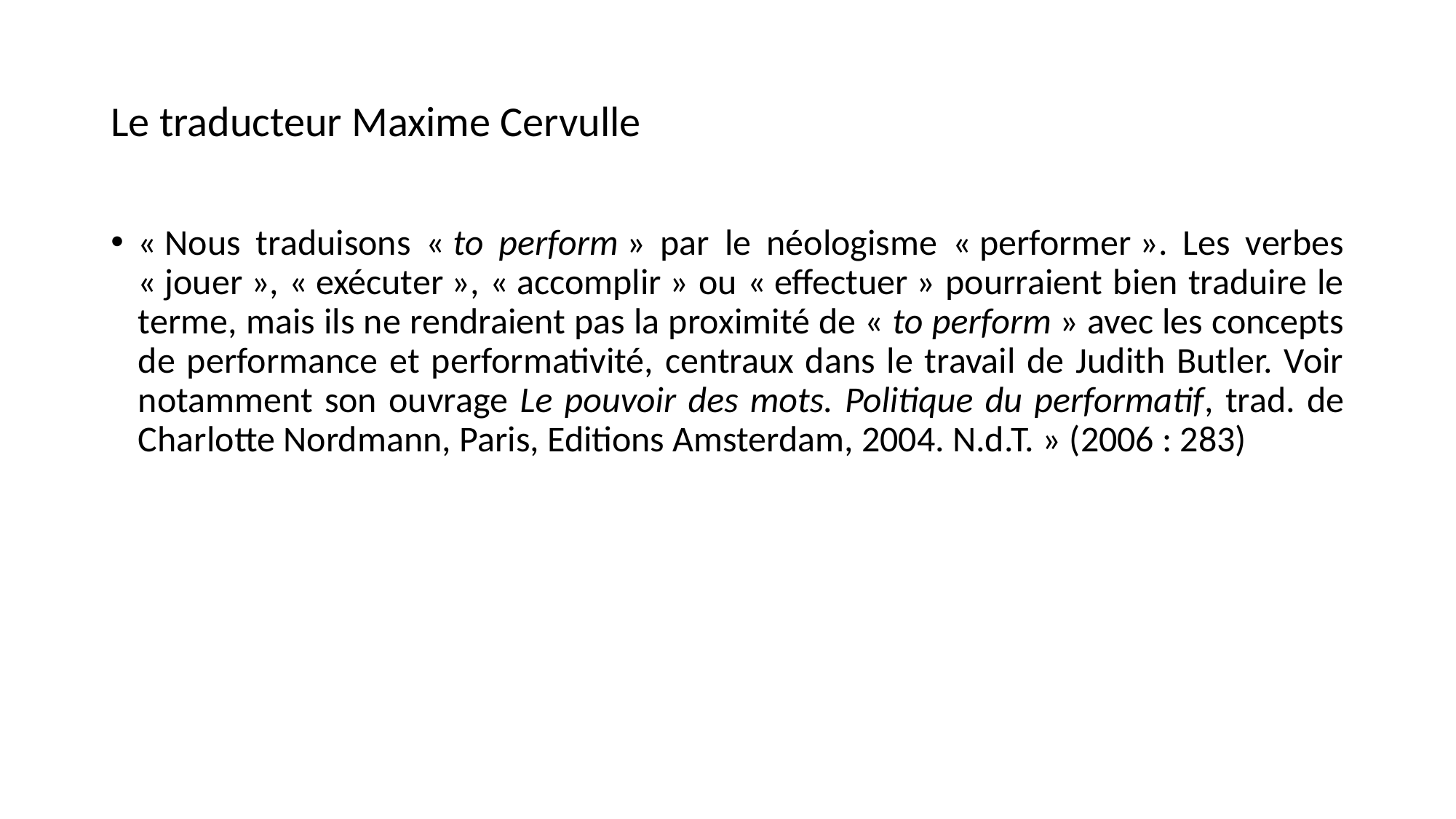

# Le traducteur Maxime Cervulle
« Nous traduisons « to perform » par le néologisme « performer ». Les verbes « jouer », « exécuter », « accomplir » ou « effectuer » pourraient bien traduire le terme, mais ils ne rendraient pas la proximité de « to perform » avec les concepts de performance et performativité, centraux dans le travail de Judith Butler. Voir notamment son ouvrage Le pouvoir des mots. Politique du performatif, trad. de Charlotte Nordmann, Paris, Editions Amsterdam, 2004. N.d.T. » (2006 : 283)